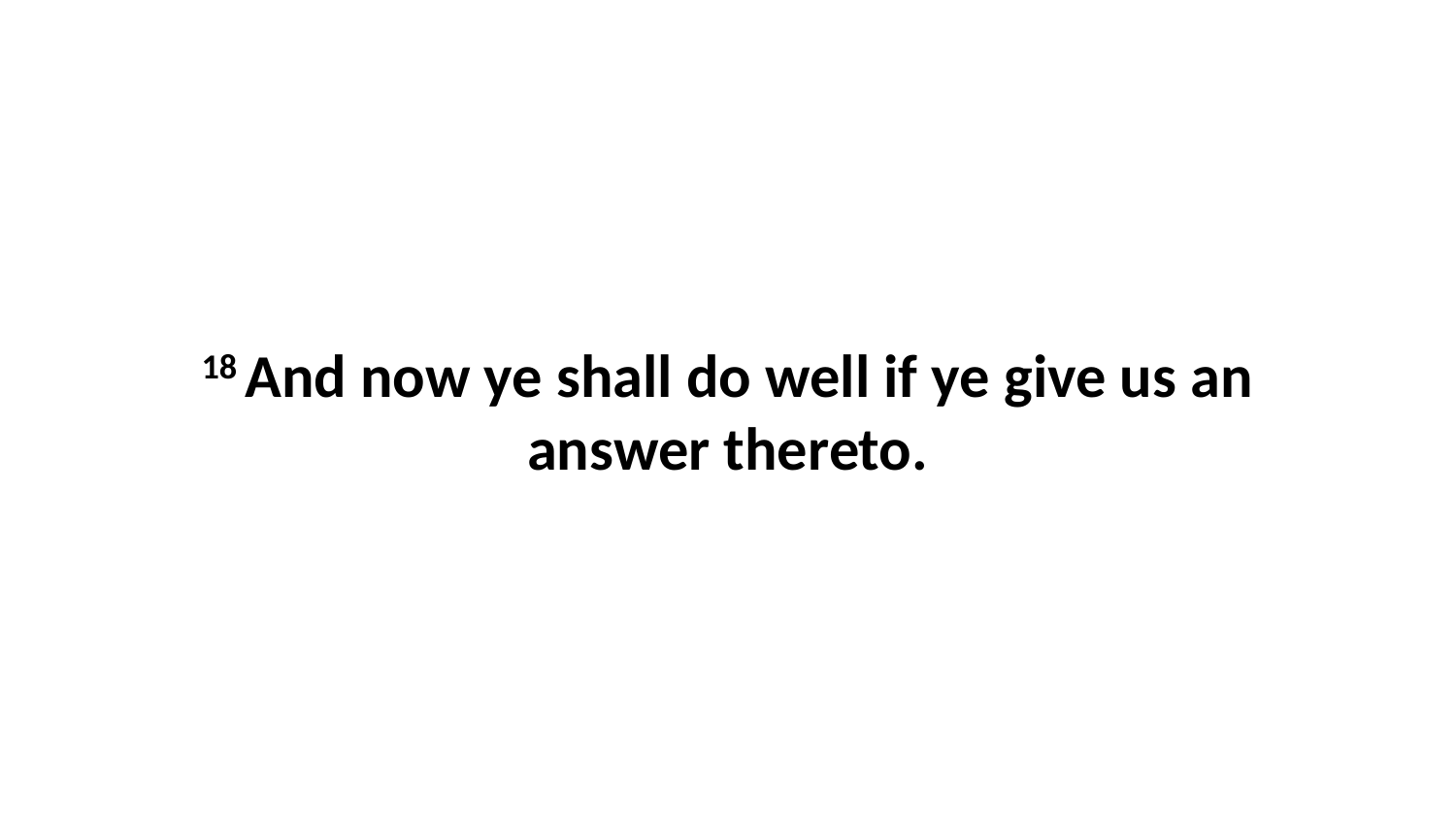

18 And now ye shall do well if ye give us an answer thereto.